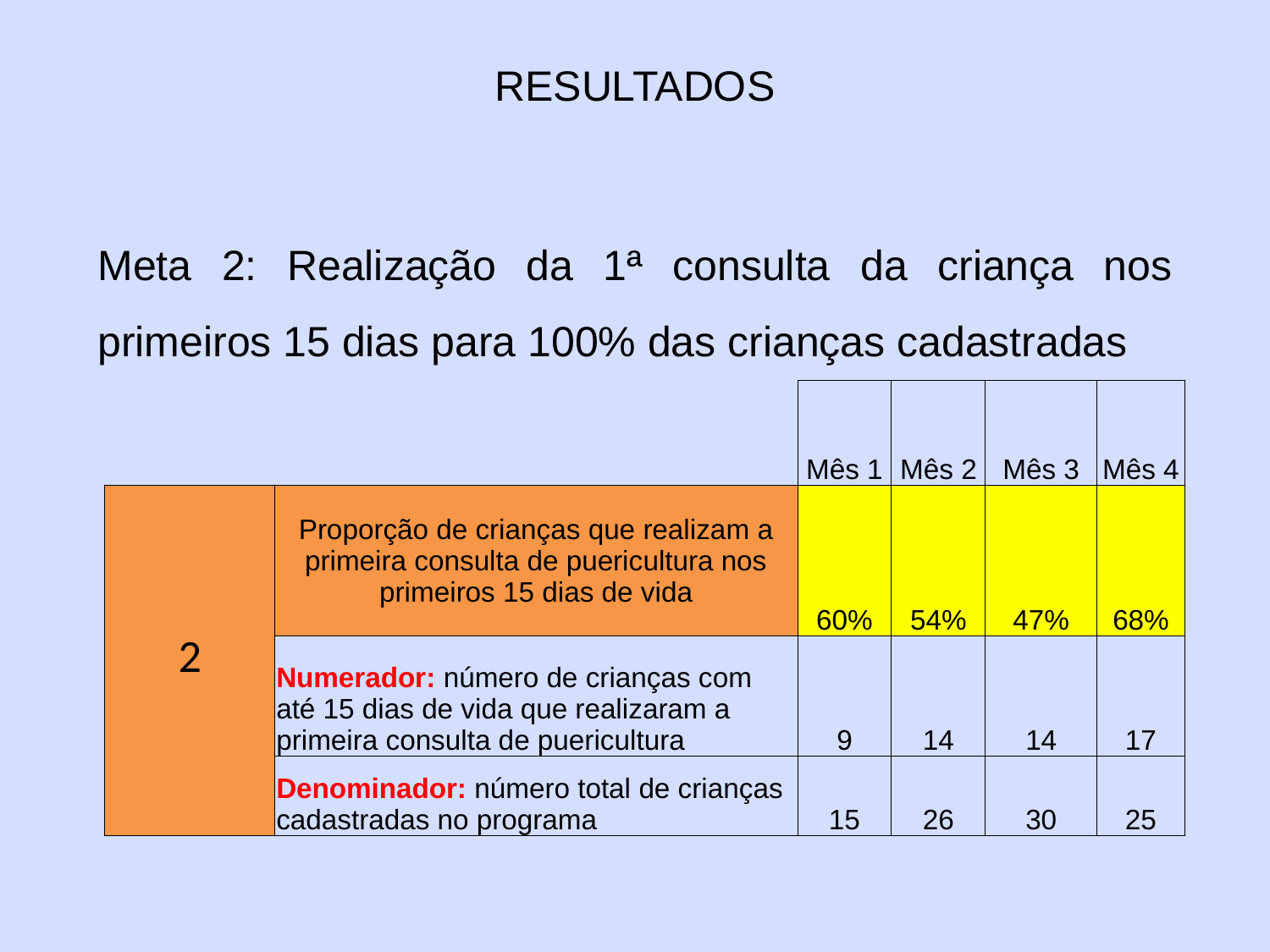

RESULTADOS
Meta 2: Realização da 1ª consulta da criança nos primeiros 15 dias para 100% das crianças cadastradas
|  |  | Mês 1 | Mês 2 | Mês 3 | Mês 4 |
| --- | --- | --- | --- | --- | --- |
| 2 | Proporção de crianças que realizam a primeira consulta de puericultura nos primeiros 15 dias de vida | 60% | 54% | 47% | 68% |
|  | Numerador: número de crianças com até 15 dias de vida que realizaram a primeira consulta de puericultura | 9 | 14 | 14 | 17 |
|  | Denominador: número total de crianças cadastradas no programa | 15 | 26 | 30 | 25 |